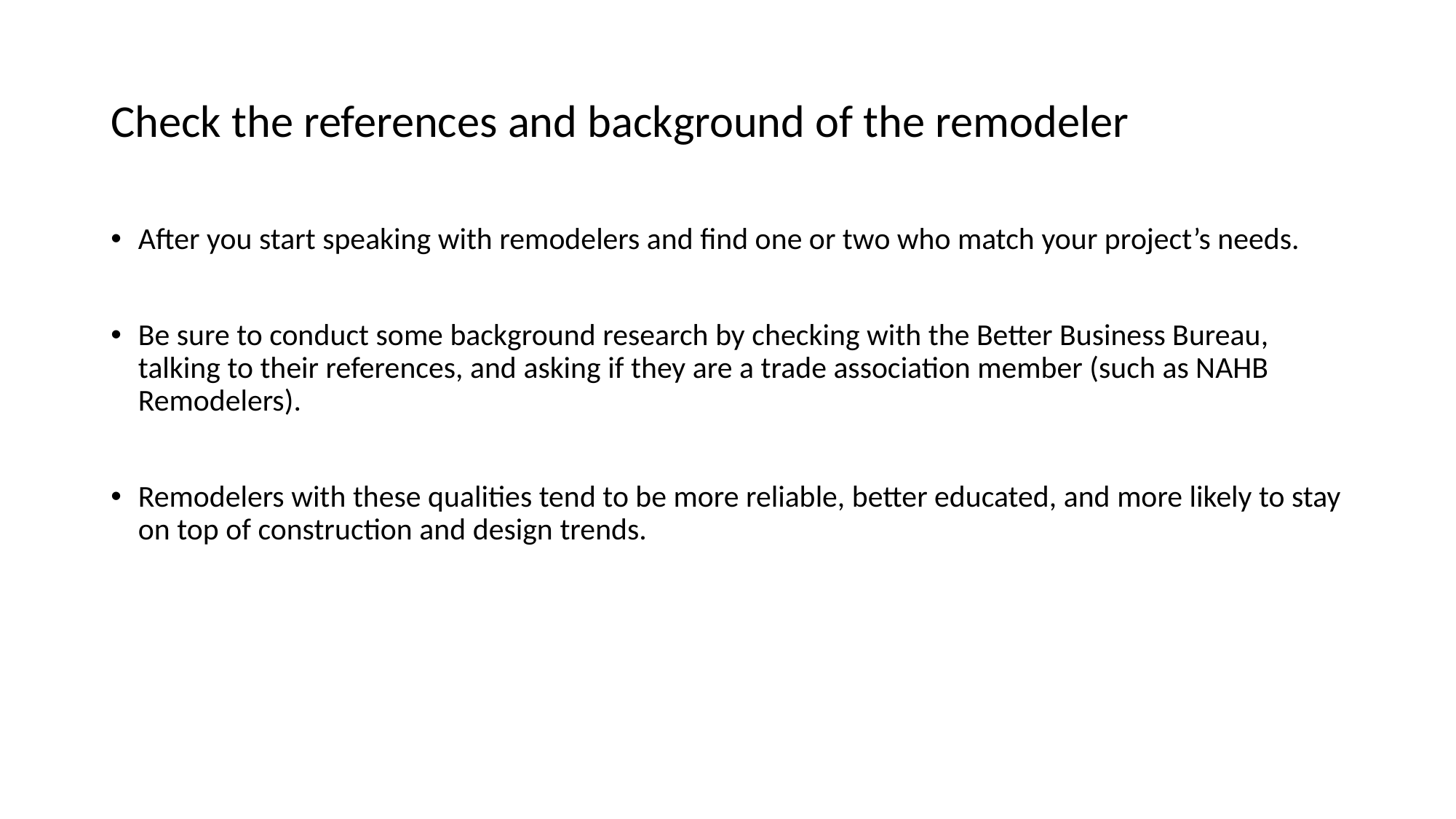

# Check the references and background of the remodeler
After you start speaking with remodelers and find one or two who match your project’s needs.

Be sure to conduct some background research by checking with the Better Business Bureau, talking to their references, and asking if they are a trade association member (such as NAHB Remodelers).

Remodelers with these qualities tend to be more reliable, better educated, and more likely to stay on top of construction and design trends.